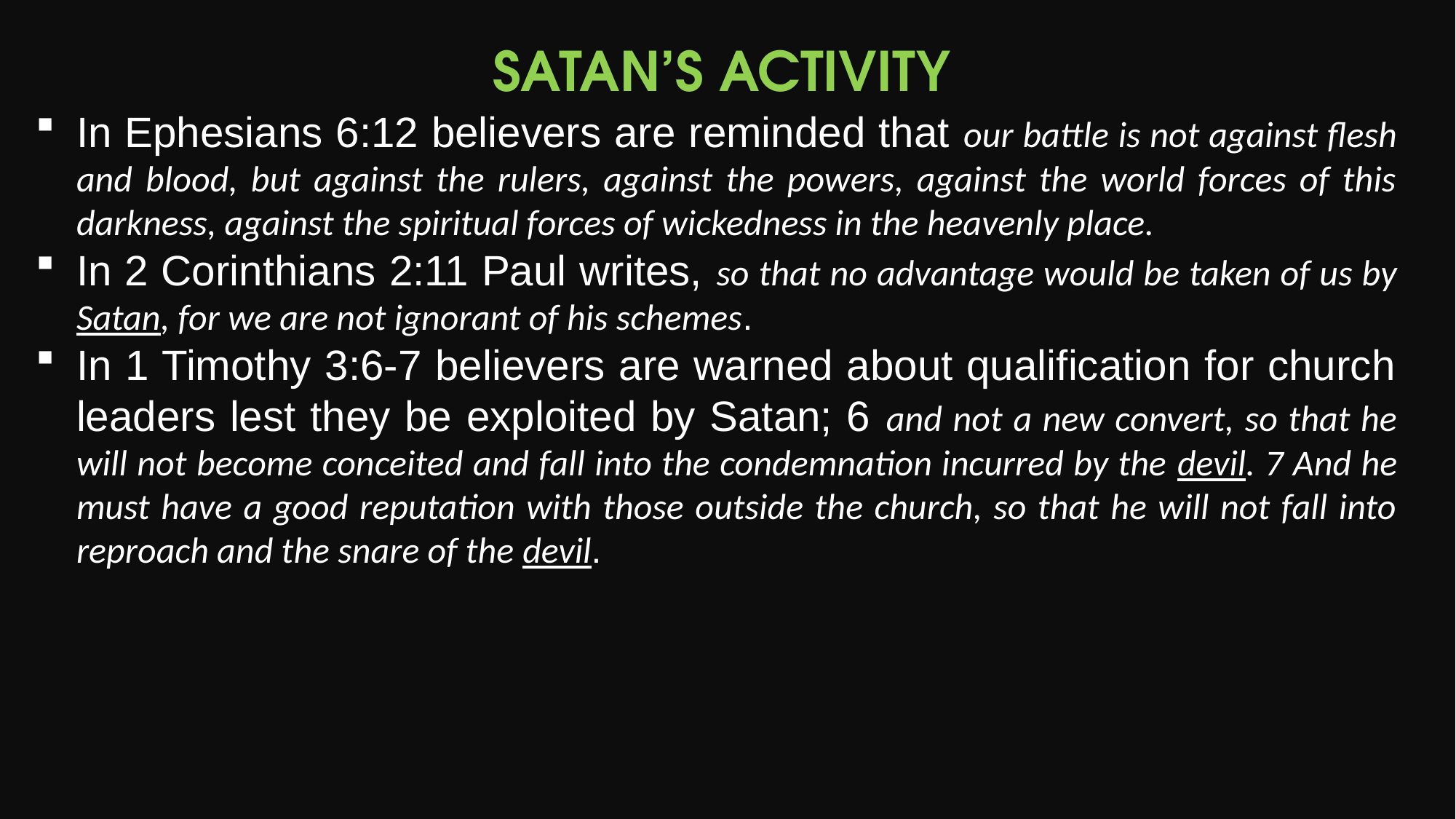

Satan’s activity
In Ephesians 6:12 believers are reminded that our battle is not against flesh and blood, but against the rulers, against the powers, against the world forces of this darkness, against the spiritual forces of wickedness in the heavenly place.
In 2 Corinthians 2:11 Paul writes, so that no advantage would be taken of us by Satan, for we are not ignorant of his schemes.
In 1 Timothy 3:6-7 believers are warned about qualification for church leaders lest they be exploited by Satan; 6 and not a new convert, so that he will not become conceited and fall into the condemnation incurred by the devil. 7 And he must have a good reputation with those outside the church, so that he will not fall into reproach and the snare of the devil.